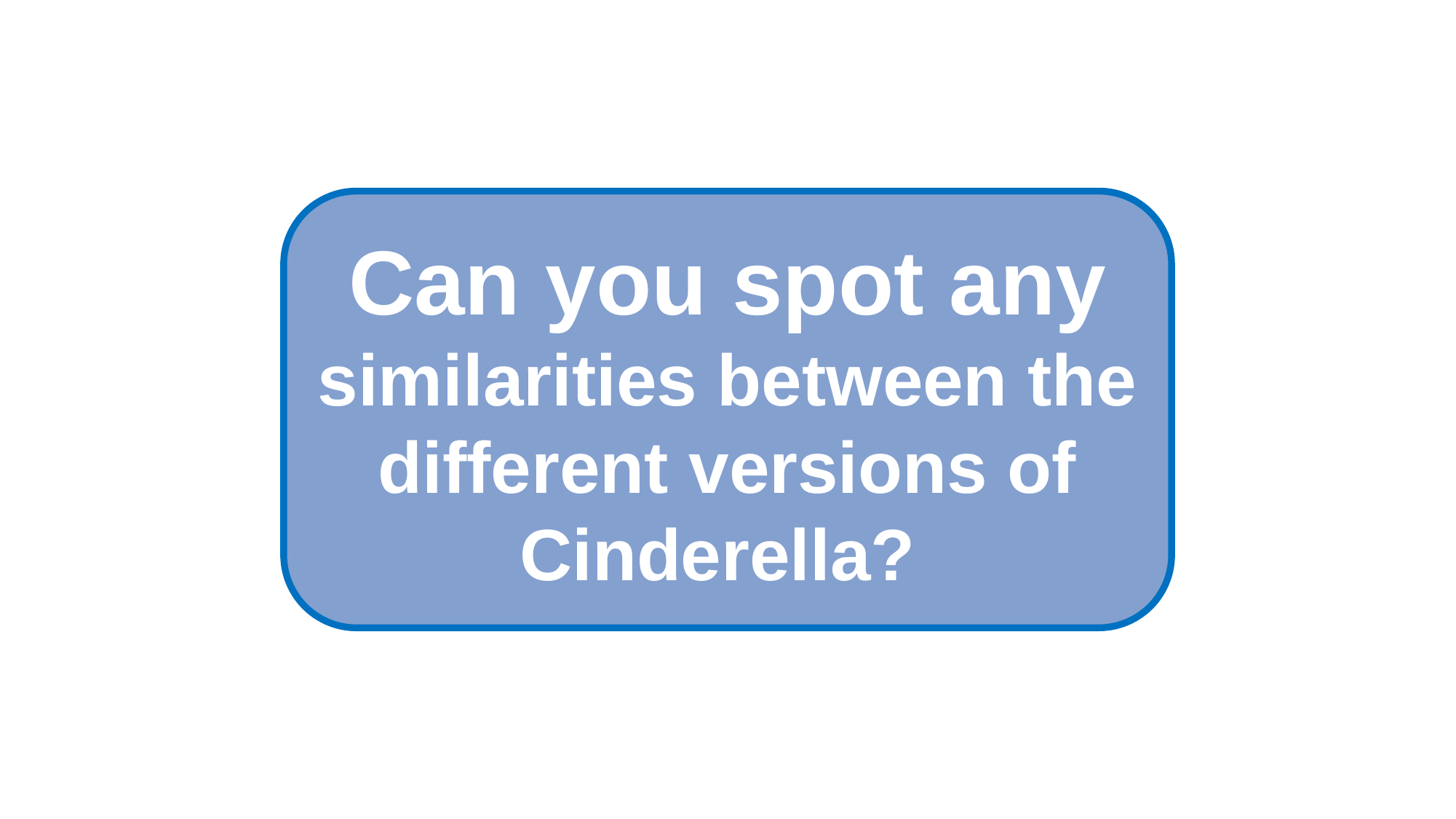

Can you spot any similarities between the different versions of Cinderella?